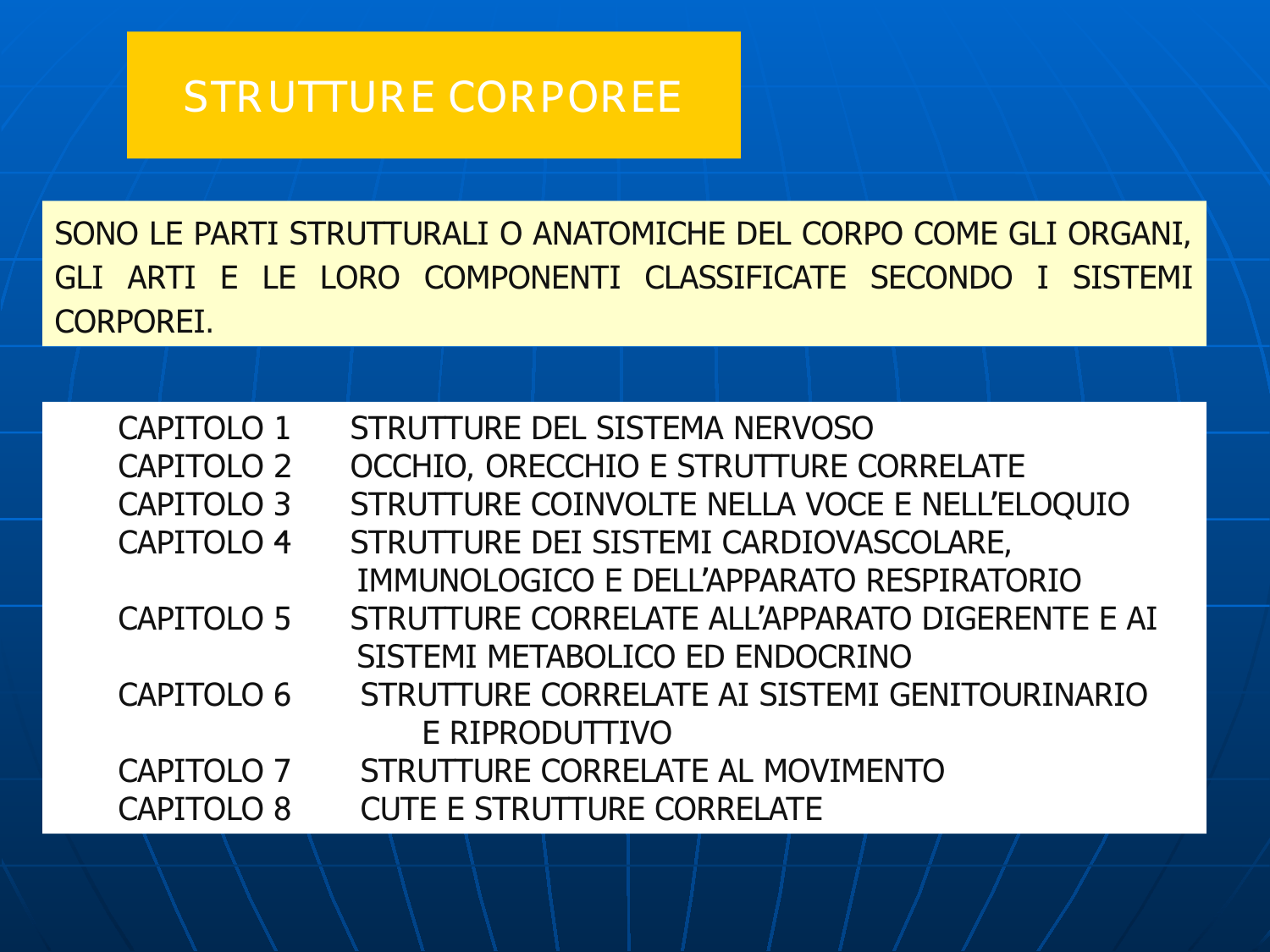

STRUTTURE CORPOREE

SONO LE PARTI STRUTTURALI O ANATOMICHE DEL CORPO COME GLI ORGANI, GLI ARTI E LE LORO COMPONENTI CLASSIFICATE SECONDO I SISTEMI CORPOREI.
CAPITOLO 1      STRUTTURE DEL SISTEMA NERVOSO
CAPITOLO 2      OCCHIO, ORECCHIO E STRUTTURE CORRELATE
CAPITOLO 3      STRUTTURE COINVOLTE NELLA VOCE E NELL’ELOQUIO
CAPITOLO 4      STRUTTURE DEI SISTEMI CARDIOVASCOLARE,
                        IMMUNOLOGICO E DELL’APPARATO RESPIRATORIO
CAPITOLO 5      STRUTTURE CORRELATE ALL’APPARATO DIGERENTE E AI
                        SISTEMI METABOLICO ED ENDOCRINO
CAPITOLO 6       STRUTTURE CORRELATE AI SISTEMI GENITOURINARIO
		     E RIPRODUTTIVO
CAPITOLO 7       STRUTTURE CORRELATE AL MOVIMENTO
CAPITOLO 8       CUTE E STRUTTURE CORRELATE